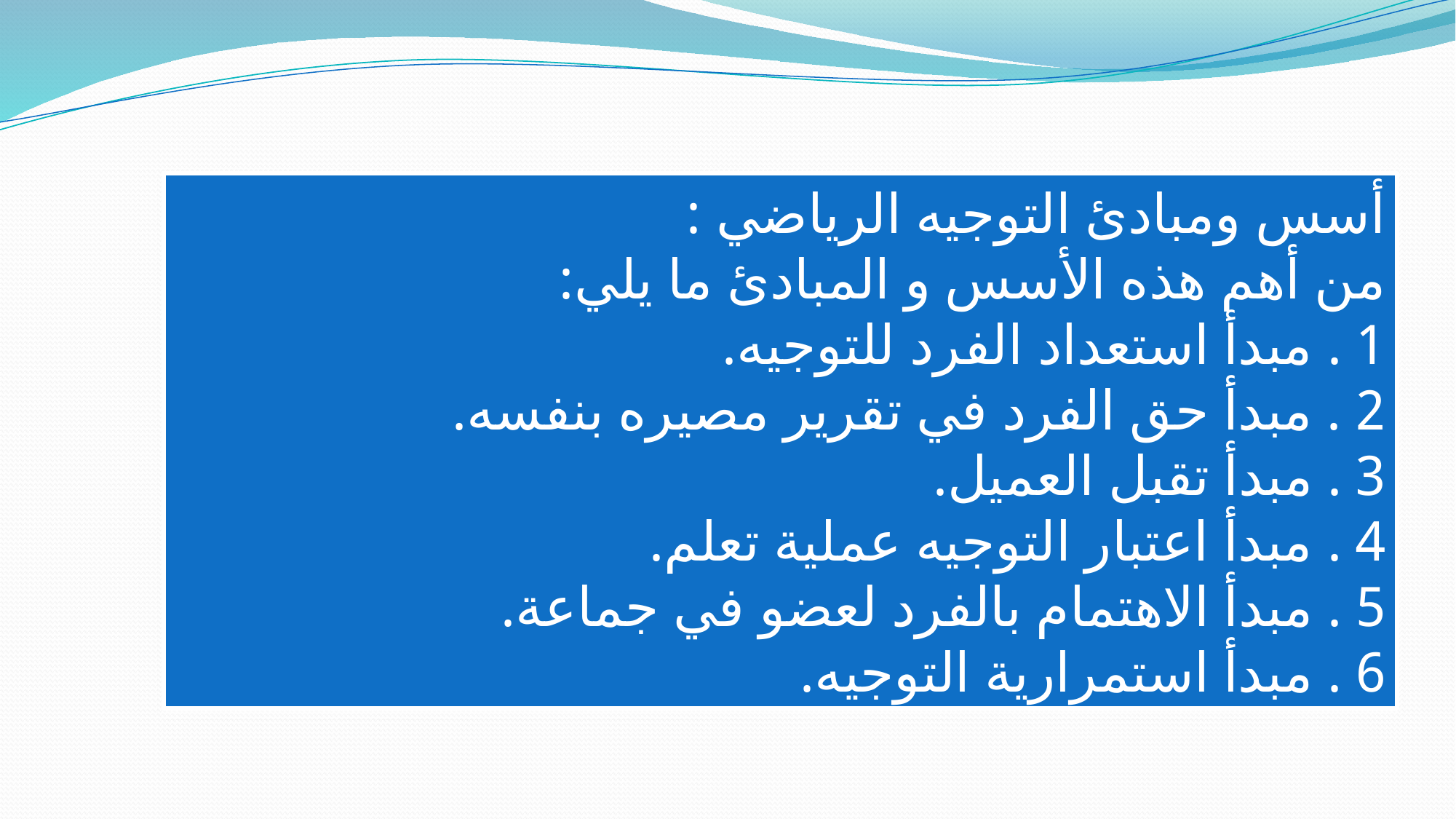

أسس ومبادئ التوجيه الرياضي :
من أهم هذه الأسس و المبادئ ما يلي:
1 . مبدأ استعداد الفرد للتوجيه.
2 . مبدأ حق الفرد في تقرير مصيره بنفسه.
3 . مبدأ تقبل العميل.
4 . مبدأ اعتبار التوجيه عملية تعلم.
5 . مبدأ الاهتمام بالفرد لعضو في جماعة.
6 . مبدأ استمرارية التوجيه.